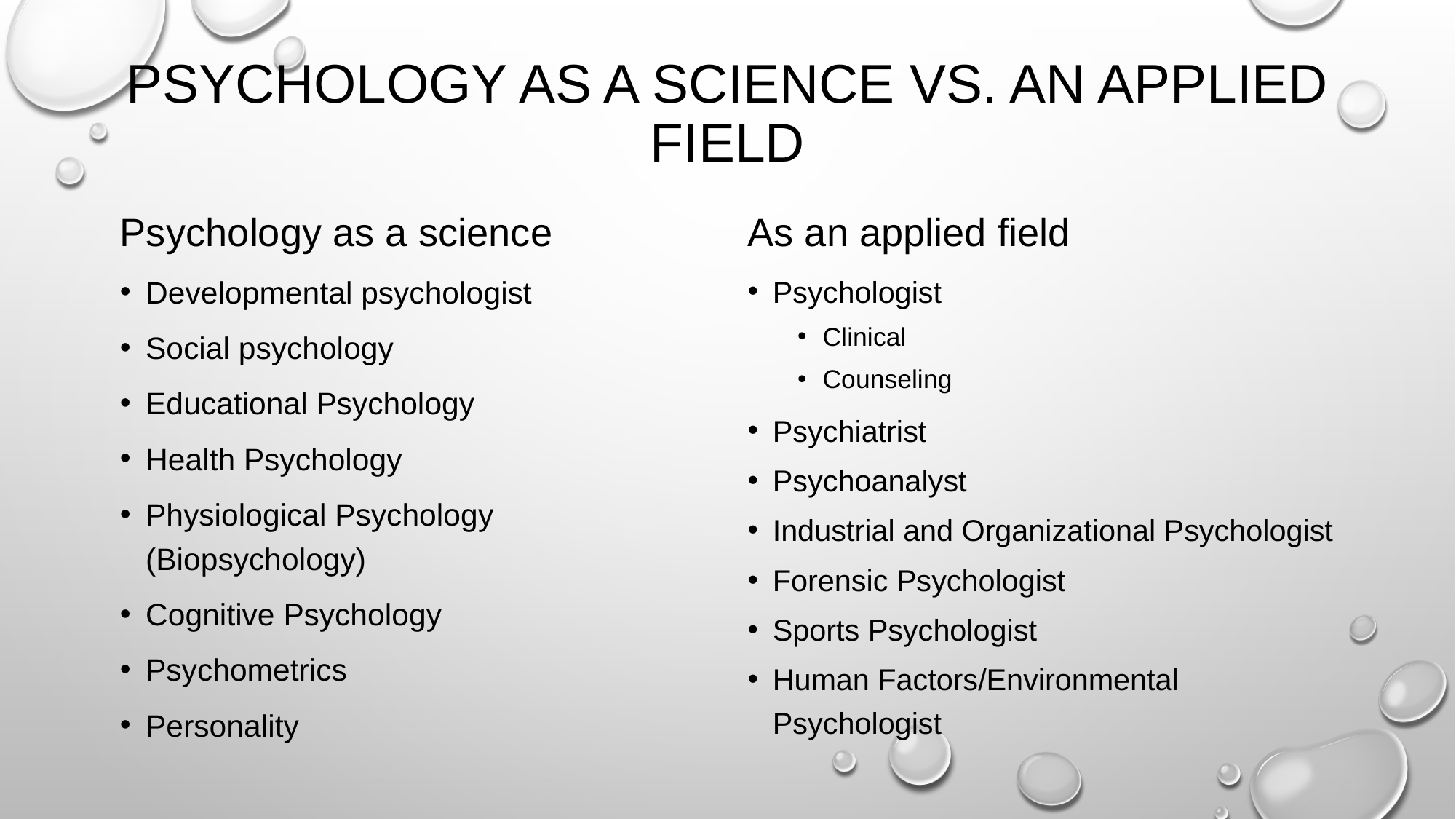

# Psychology as a science vs. an applied Field
Psychology as a science
As an applied field
Developmental psychologist
Social psychology
Educational Psychology
Health Psychology
Physiological Psychology (Biopsychology)
Cognitive Psychology
Psychometrics
Personality
Psychologist
Clinical
Counseling
Psychiatrist
Psychoanalyst
Industrial and Organizational Psychologist
Forensic Psychologist
Sports Psychologist
Human Factors/Environmental Psychologist